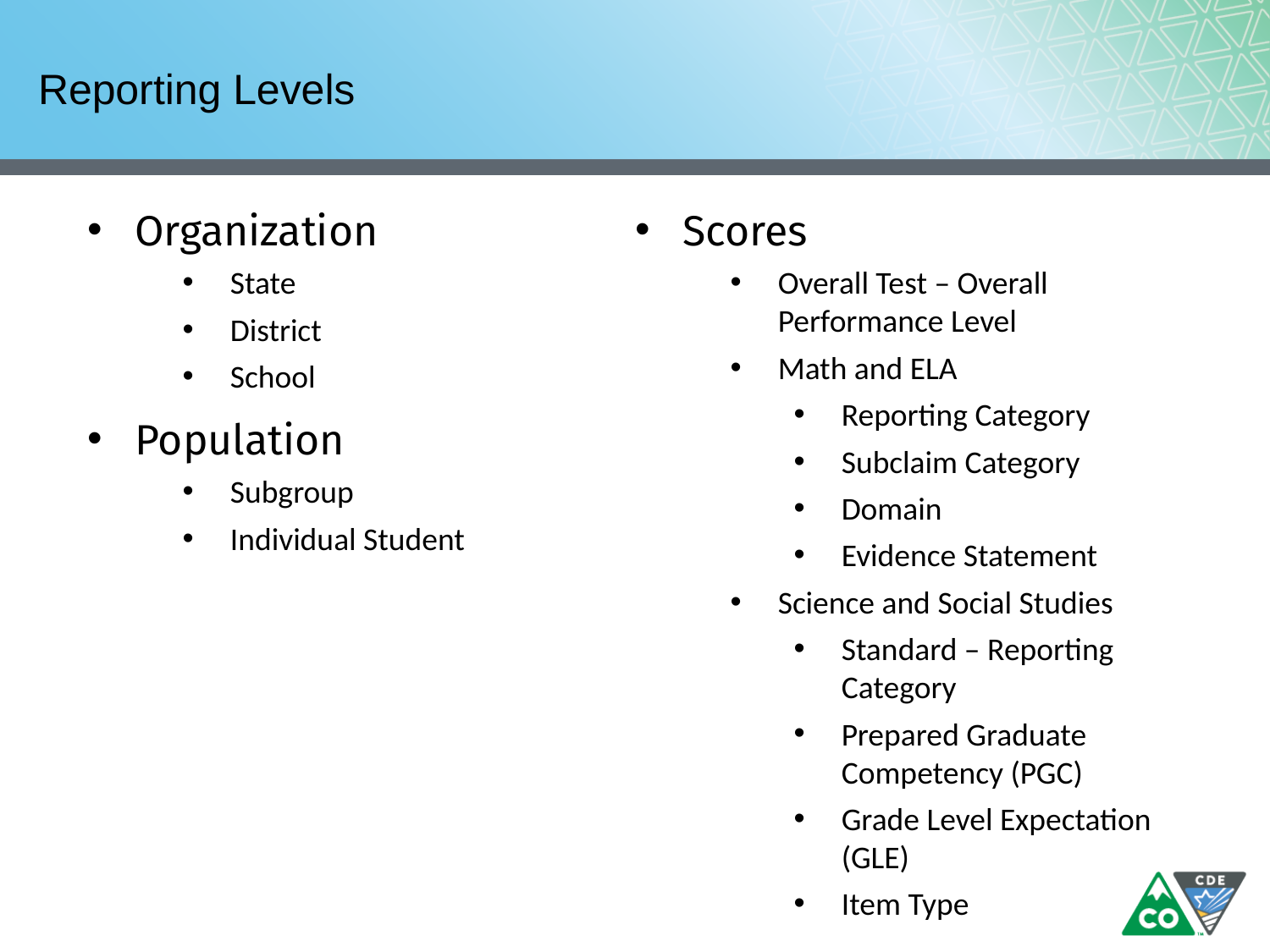

# Reporting Levels
Organization
State
District
School
Population
Subgroup
Individual Student

Scores
Overall Test – Overall Performance Level
Math and ELA
Reporting Category
Subclaim Category
Domain
Evidence Statement
Science and Social Studies
Standard – Reporting Category
Prepared Graduate Competency (PGC)
Grade Level Expectation (GLE)
Item Type